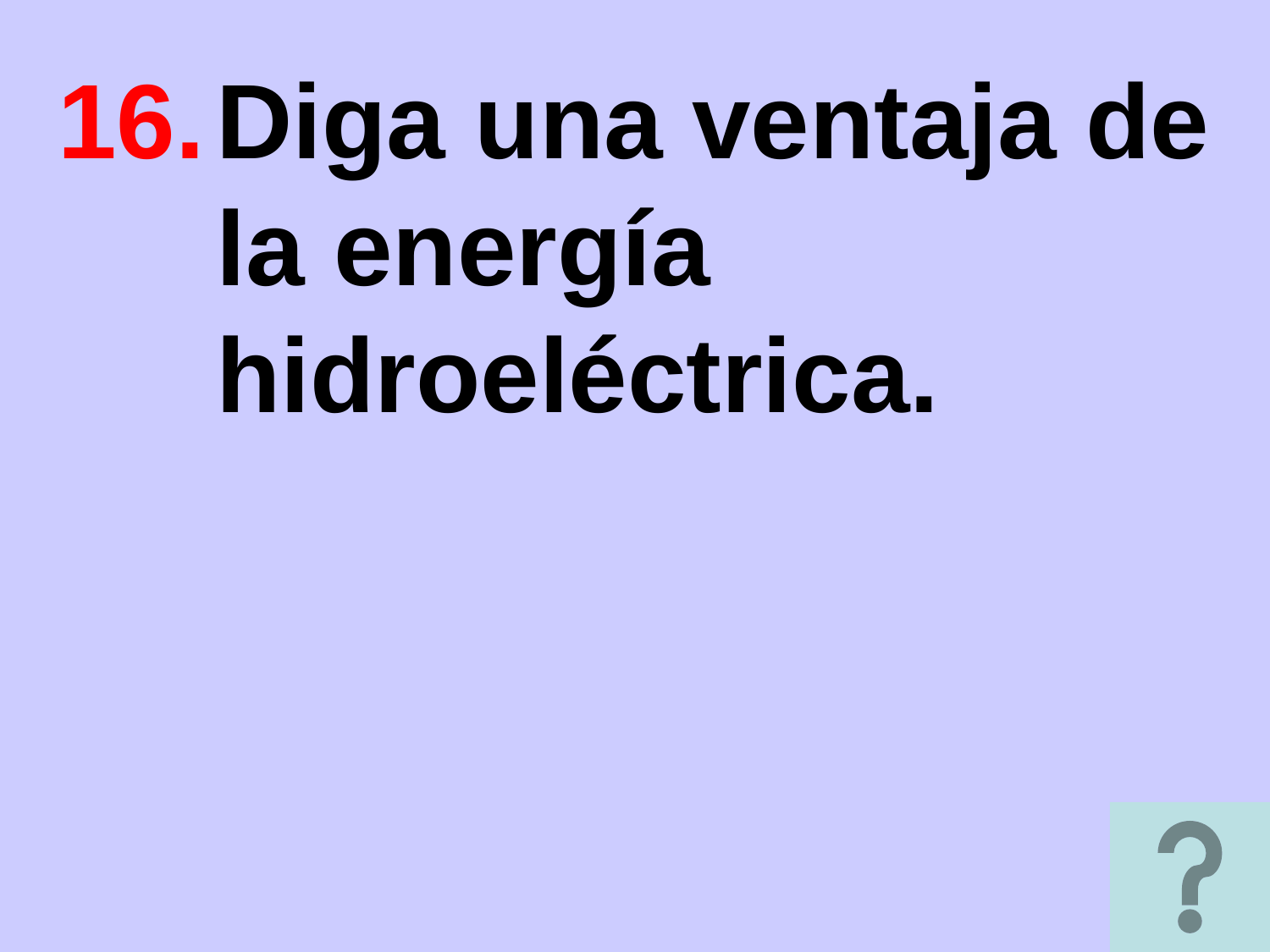

Diga una ventaja de la energía hidroeléctrica.